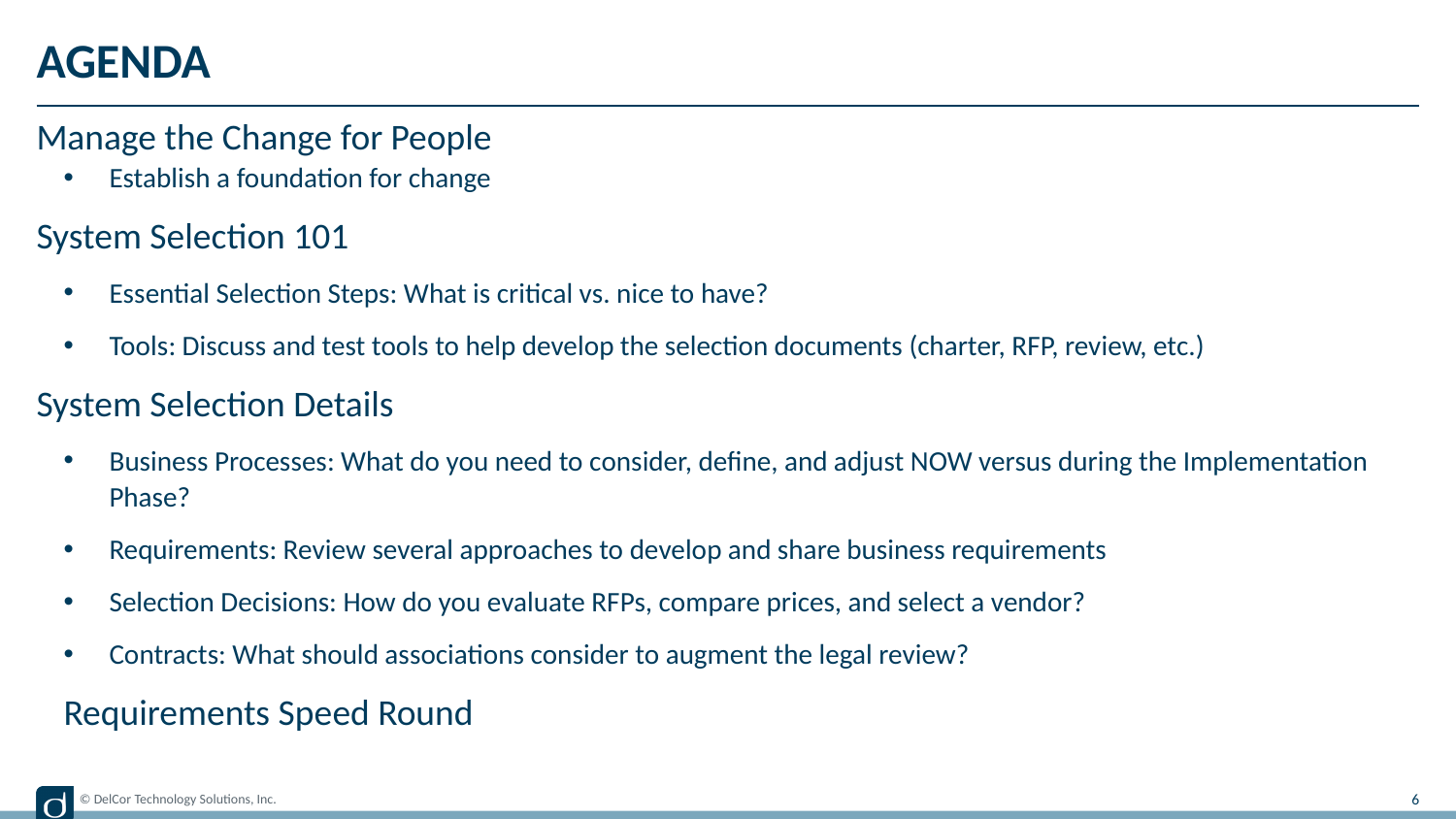

# Agenda
Manage the Change for People
Establish a foundation for change
System Selection 101
Essential Selection Steps: What is critical vs. nice to have?
Tools: Discuss and test tools to help develop the selection documents (charter, RFP, review, etc.)
System Selection Details
Business Processes: What do you need to consider, define, and adjust NOW versus during the Implementation Phase?
Requirements: Review several approaches to develop and share business requirements
Selection Decisions: How do you evaluate RFPs, compare prices, and select a vendor?
Contracts: What should associations consider to augment the legal review?
Requirements Speed Round